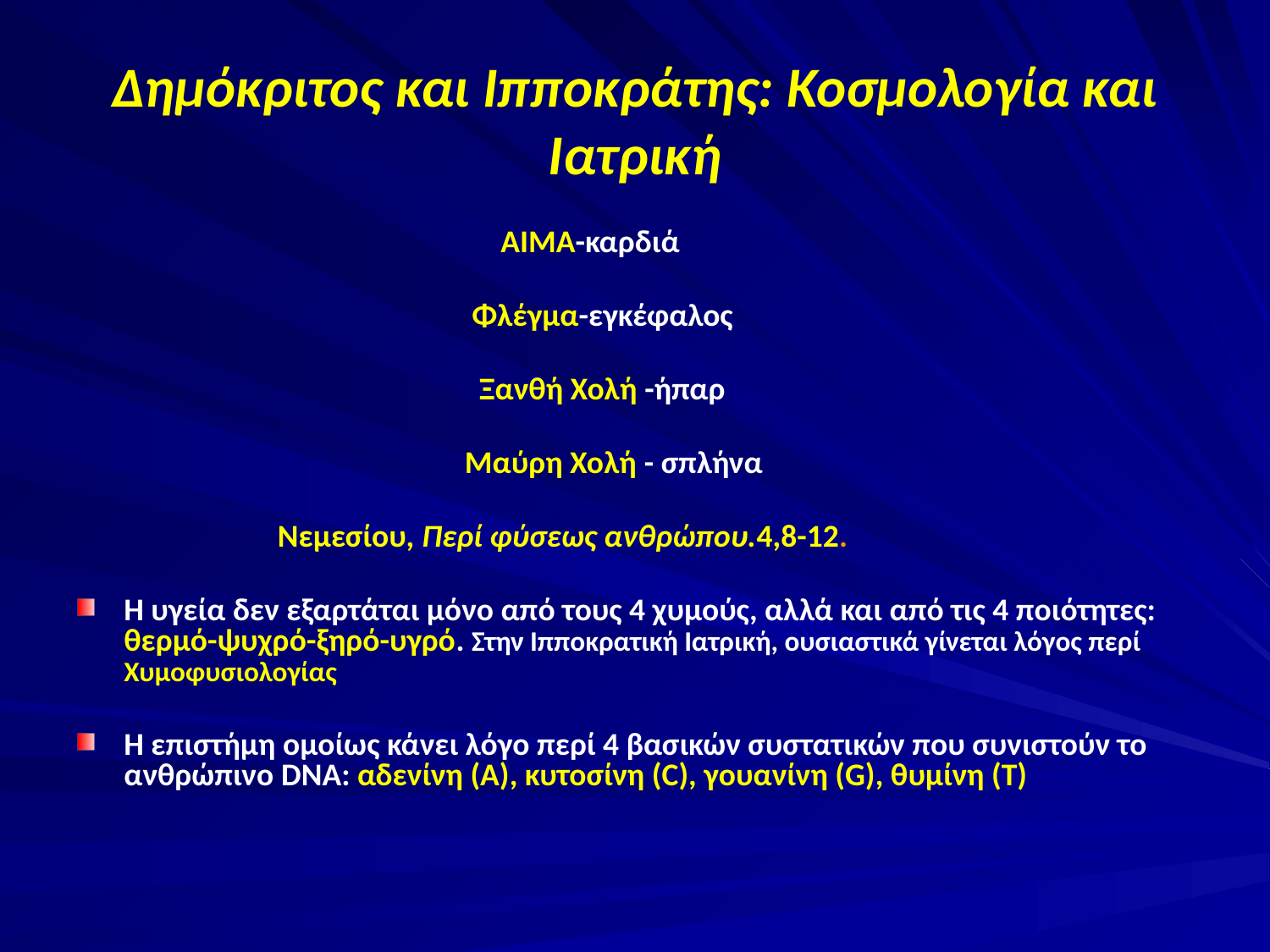

# Δημόκριτος και Ιπποκράτης: Κοσμολογία και Ιατρική
                                                           ΑΙΜΑ-καρδιά

                                                       Φλέγμα-εγκέφαλος

                                                        Ξανθή Χολή -ήπαρ

                                                      Μαύρη Χολή - σπλήνα

                            Νεμεσίου, Περί φύσεως ανθρώπου.4,8-12.

Η υγεία δεν εξαρτάται μόνο από τους 4 χυμούς, αλλά και από τις 4 ποιότητες: θερμό-ψυχρό-ξηρό-υγρό. Στην Ιπποκρατική Ιατρική, ουσιαστικά γίνεται λόγος περί Χυμοφυσιολογίας

Η επιστήμη ομοίως κάνει λόγο περί 4 βασικών συστατικών που συνιστούν το ανθρώπινο DNA: αδενίνη (Α), κυτοσίνη (C), γουανίνη (G), θυμίνη (Τ)